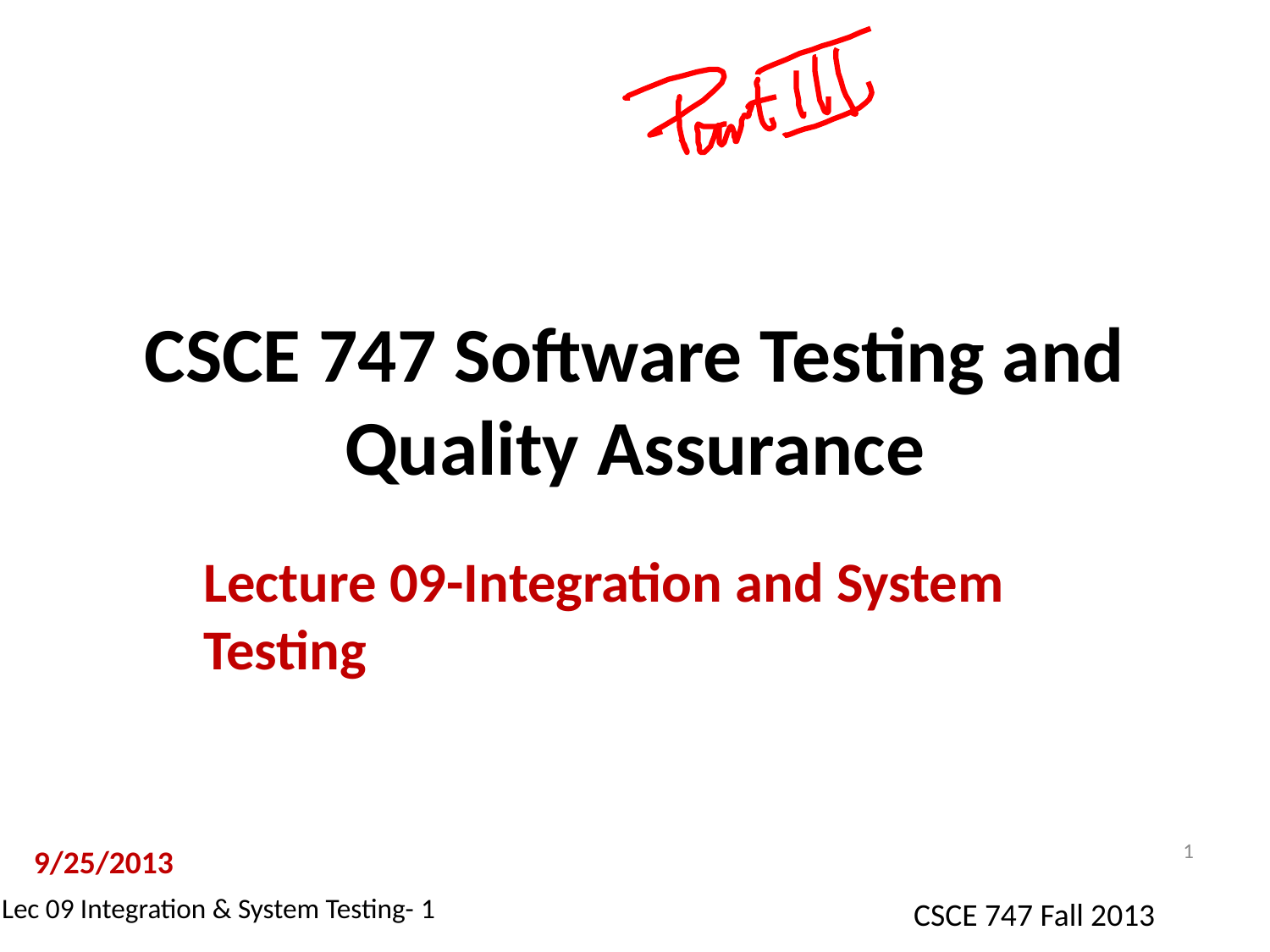

# CSCE 747 Software Testing and Quality Assurance
Lecture 09-Integration and System Testing
1
9/25/2013